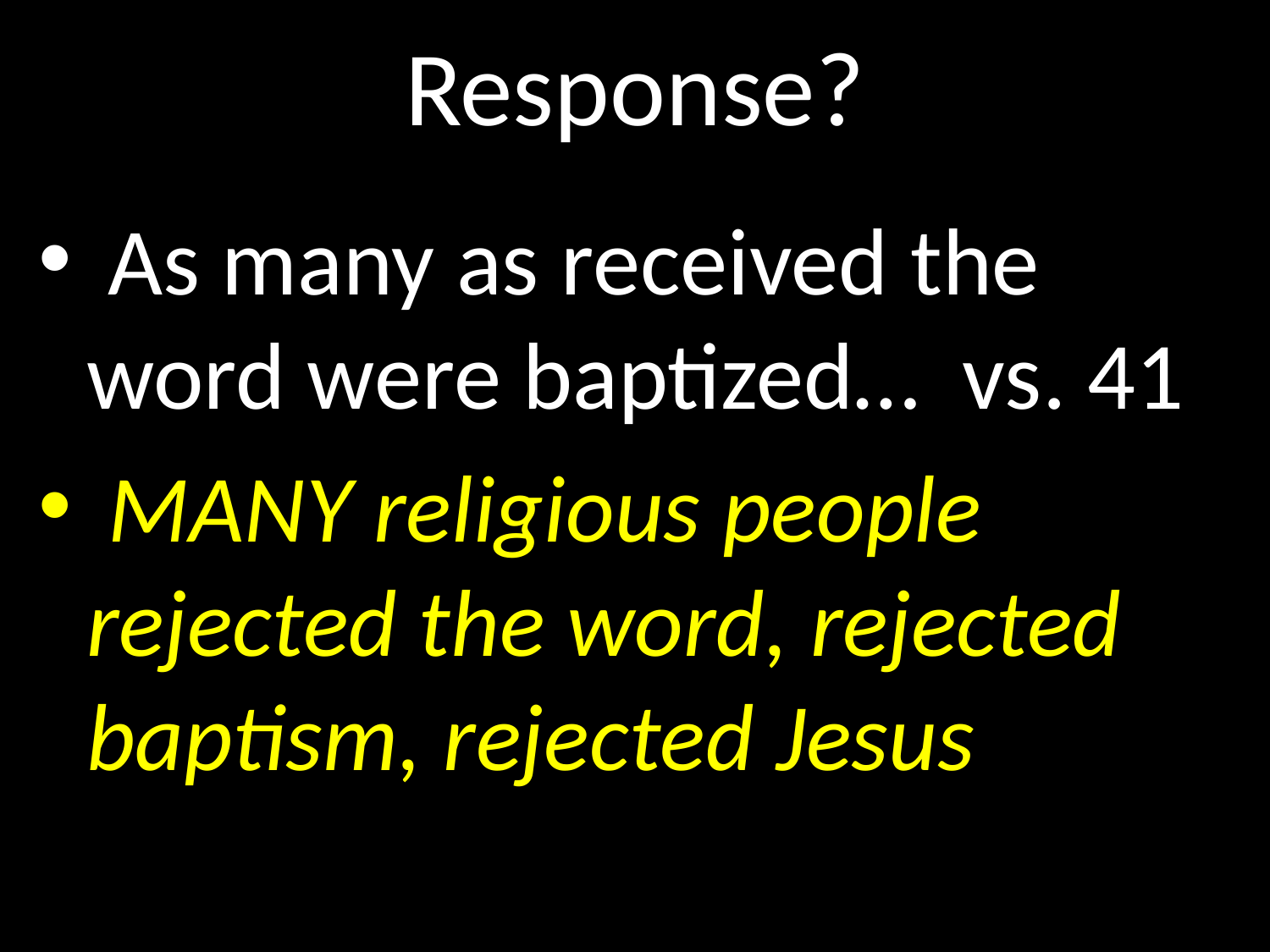

# Response?
GOD
 As many as received the word were baptized…  vs. 41
 MANY religious people rejected the word, rejected baptism, rejected Jesus
GOD